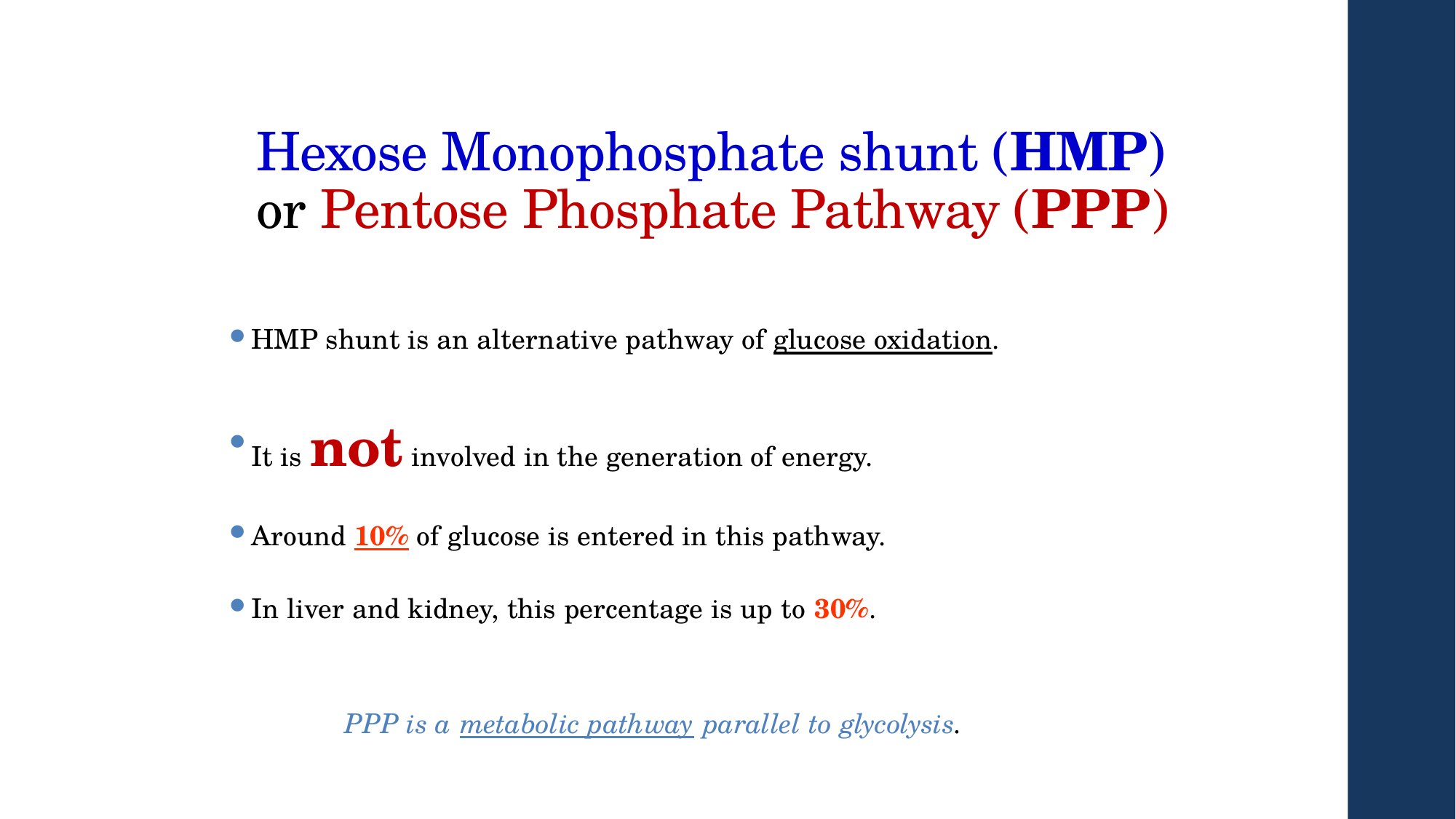

# Hexose Monophosphate shunt (HMP) or Pentose Phosphate Pathway (PPP)
HMP shunt is an alternative pathway of glucose oxidation.
It is not involved in the generation of energy.
Around 10% of glucose is entered in this pathway.
In liver and kidney, this percentage is up to 30%.
PPP is a metabolic pathway parallel to glycolysis.